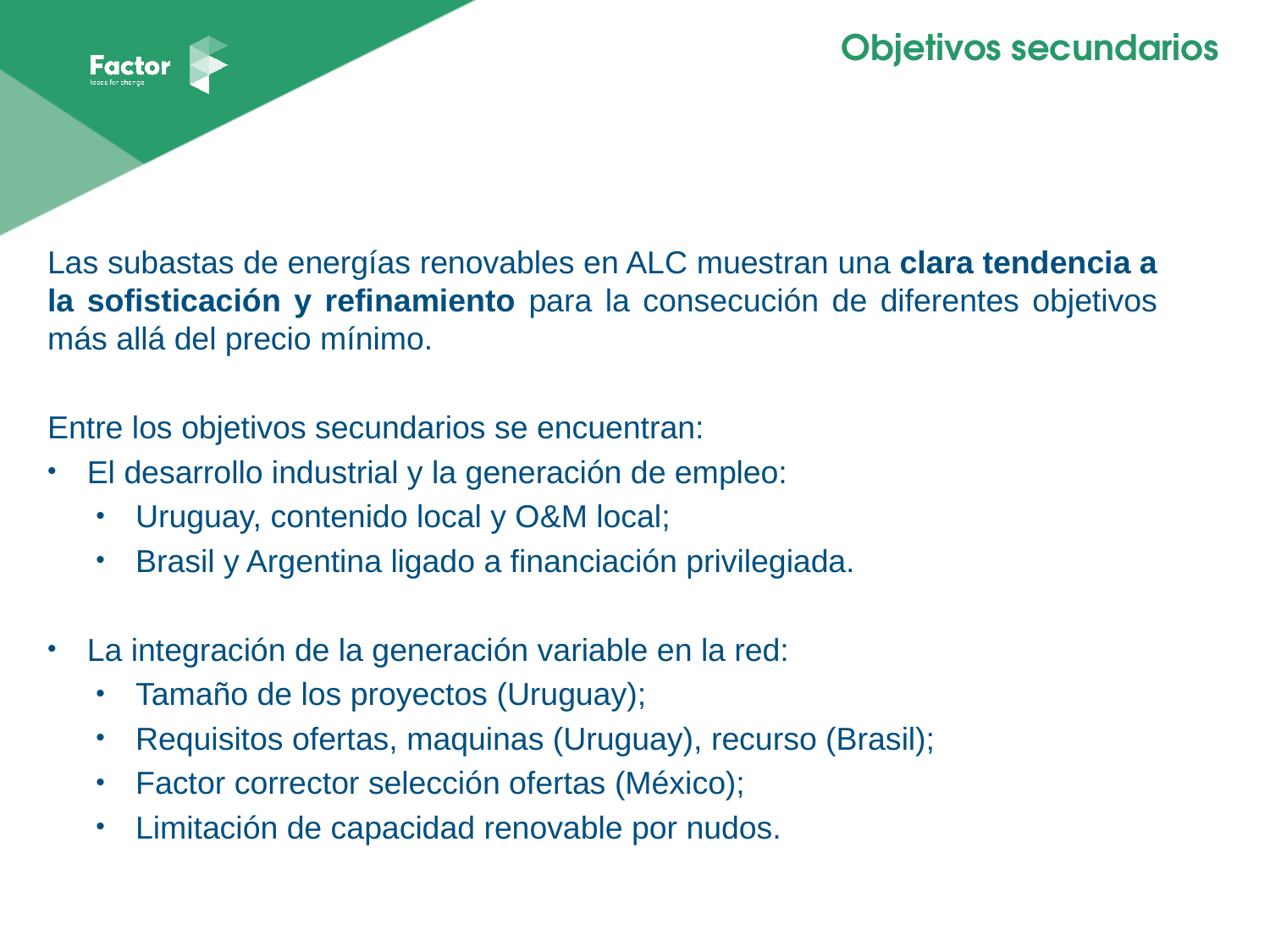

Objetivos secundarios
Las subastas de energías renovables en ALC muestran una clara tendencia a la sofisticación y refinamiento para la consecución de diferentes objetivos más allá del precio mínimo.

Entre los objetivos secundarios se encuentran:
El desarrollo industrial y la generación de empleo:
Uruguay, contenido local y O&M local;
Brasil y Argentina ligado a financiación privilegiada.

La integración de la generación variable en la red:
Tamaño de los proyectos (Uruguay);
Requisitos ofertas, maquinas (Uruguay), recurso (Brasil);
Factor corrector selección ofertas (México);
Limitación de capacidad renovable por nudos.